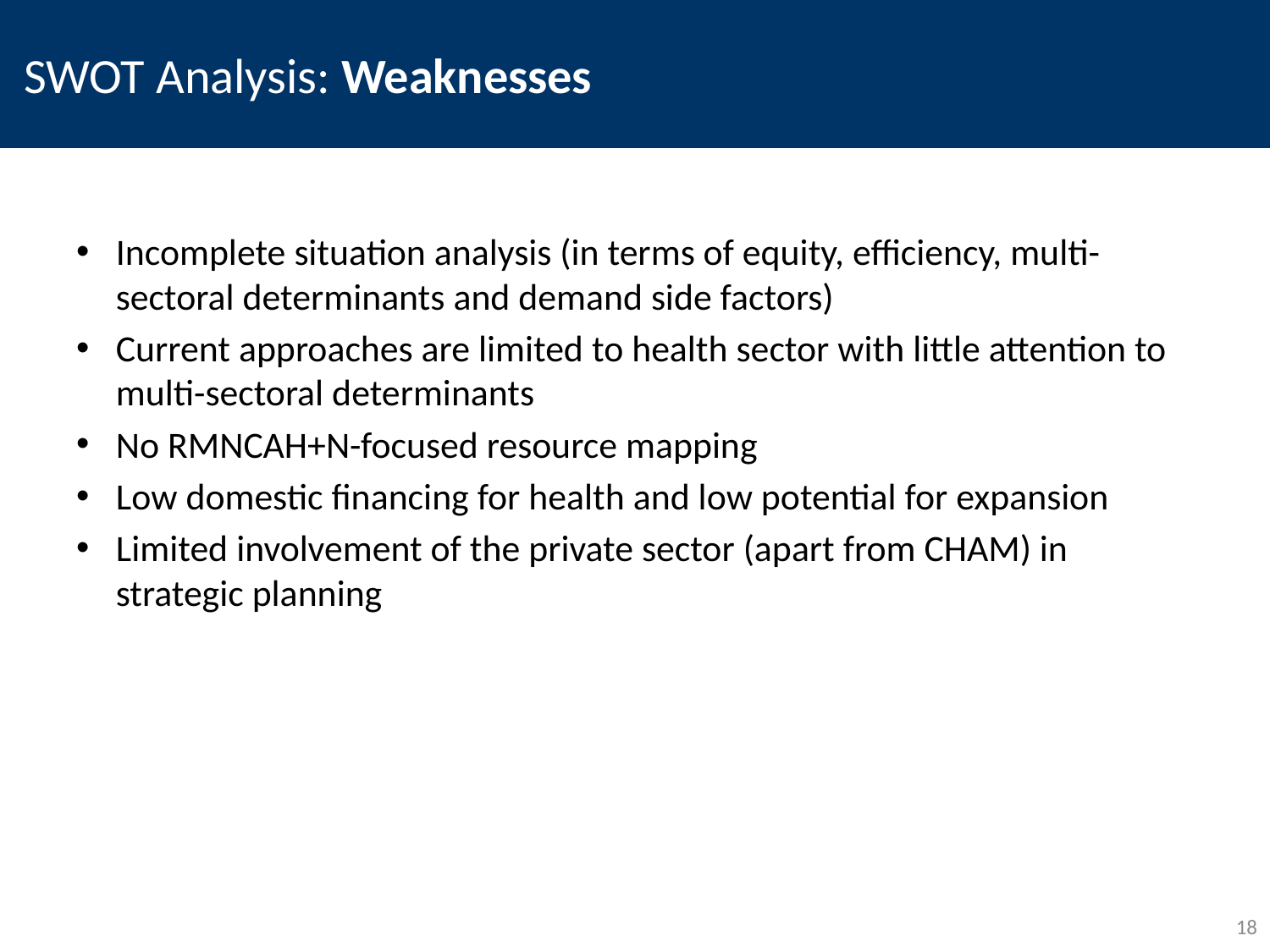

# SWOT Analysis: Weaknesses
Incomplete situation analysis (in terms of equity, efficiency, multi-sectoral determinants and demand side factors)
Current approaches are limited to health sector with little attention to multi-sectoral determinants
No RMNCAH+N-focused resource mapping
Low domestic financing for health and low potential for expansion
Limited involvement of the private sector (apart from CHAM) in strategic planning